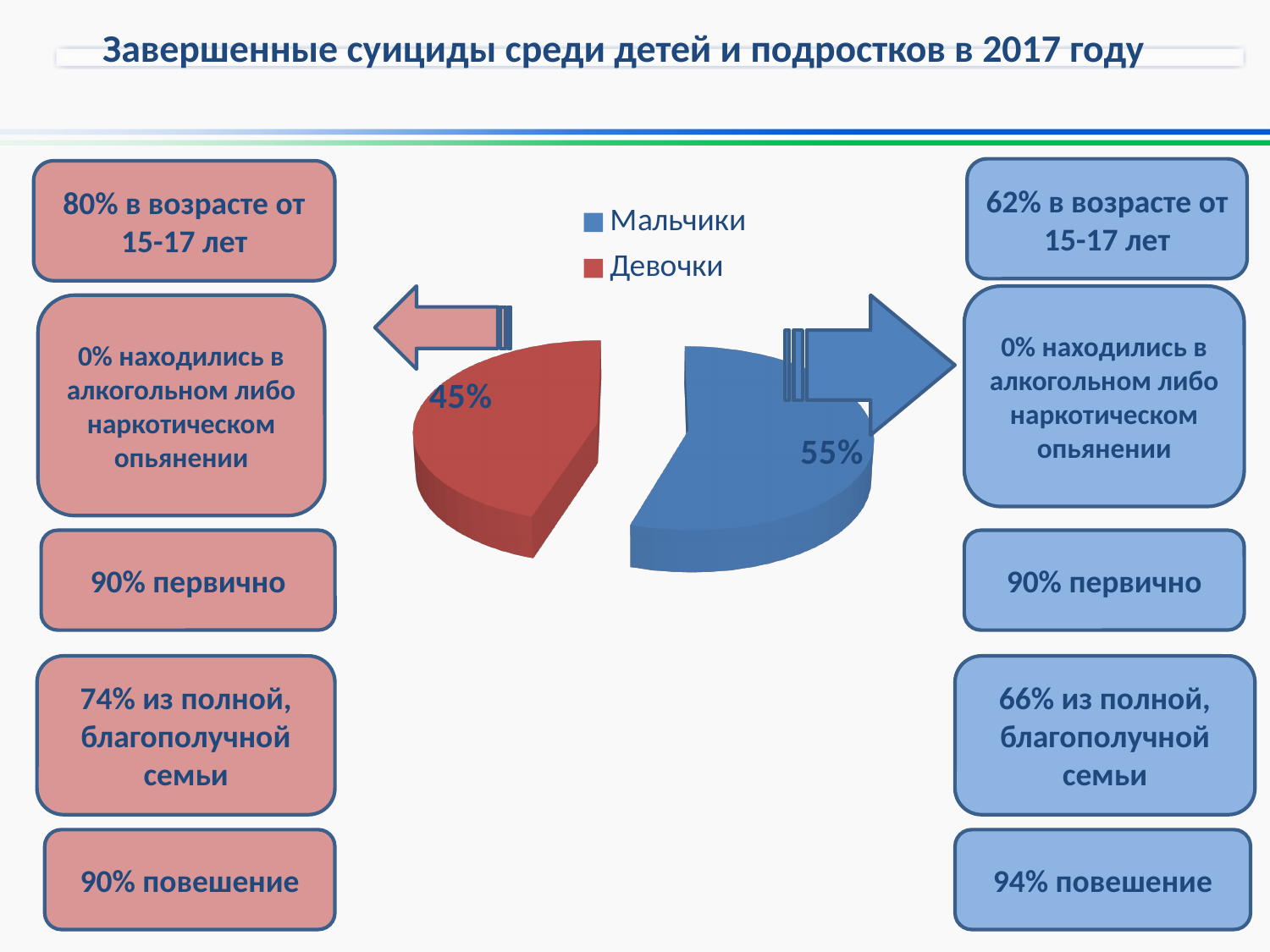

Завершенные суициды среди детей и подростков в 2017 году

62% в возрасте от 15-17 лет
80% в возрасте от 15-17 лет

[unsupported chart]

0% находились в алкогольном либо наркотическом опьянении
0% находились в алкогольном либо наркотическом опьянении

90% первично
90% первично
74% из полной, благополучной семьи
66% из полной, благополучной семьи
90% повешение
94% повешение